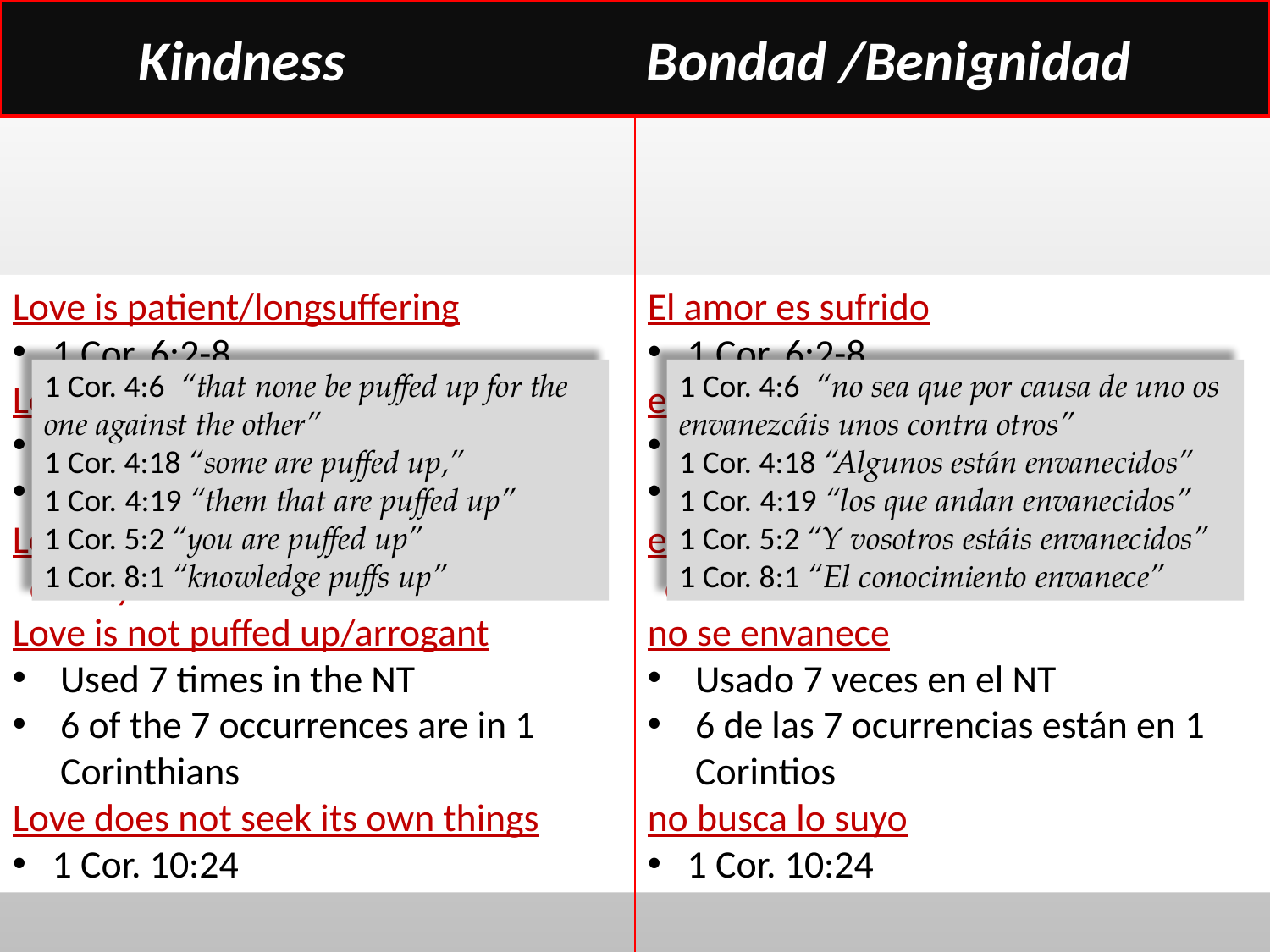

Kindness			Bondad /Benignidad
Love is patient/longsuffering
1 Cor. 6:2-8
Love is not jealous
1 Cor. 3:3
1 Cor. 12:31
Love does not brag,
  closely  connected with
Love is not puffed up/arrogant
Used 7 times in the NT
6 of the 7 occurrences are in 1 Corinthians
Love does not seek its own things
1 Cor. 10:24
El amor es sufrido
1 Cor. 6:2-8
el amor no tiene envidia
1 Cor. 3:3
1 Cor. 12:31
el amor no es jactancioso,
  estrechamente relacionado con
no se envanece
Usado 7 veces en el NT
6 de las 7 ocurrencias están en 1 Corintios
no busca lo suyo
1 Cor. 10:24
1 Corintios 13 4
El amor es sufrido, es benigno…
1 Corinthians 134
Love is patient, love is kind…
1 Cor. 4:6  “that none be puffed up for the one against the other”
1 Cor. 4:18 “some are puffed up,”
1 Cor. 4:19 “them that are puffed up”
1 Cor. 5:2	“you are puffed up”
1 Cor. 8:1 “knowledge puffs up”
1 Cor. 4:6  “no sea que por causa de uno os envanezcáis unos contra otros”
1 Cor. 4:18 “Algunos están envanecidos”
1 Cor. 4:19 “los que andan envanecidos”
1 Cor. 5:2	“Y vosotros estáis envanecidos”
1 Cor. 8:1 “El conocimiento envanece”